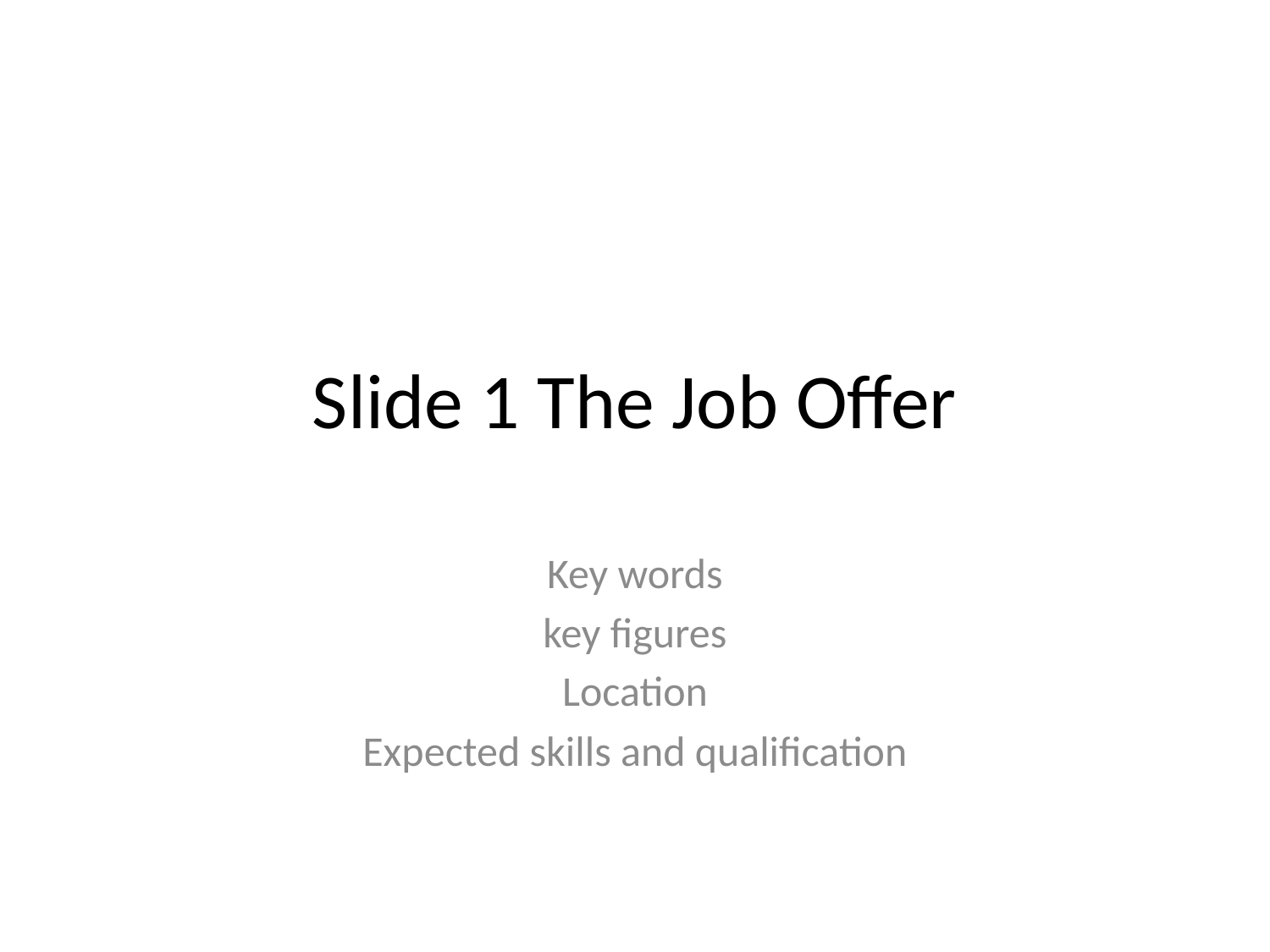

# Slide 1 The Job Offer
Key words
key figures
Location
Expected skills and qualification